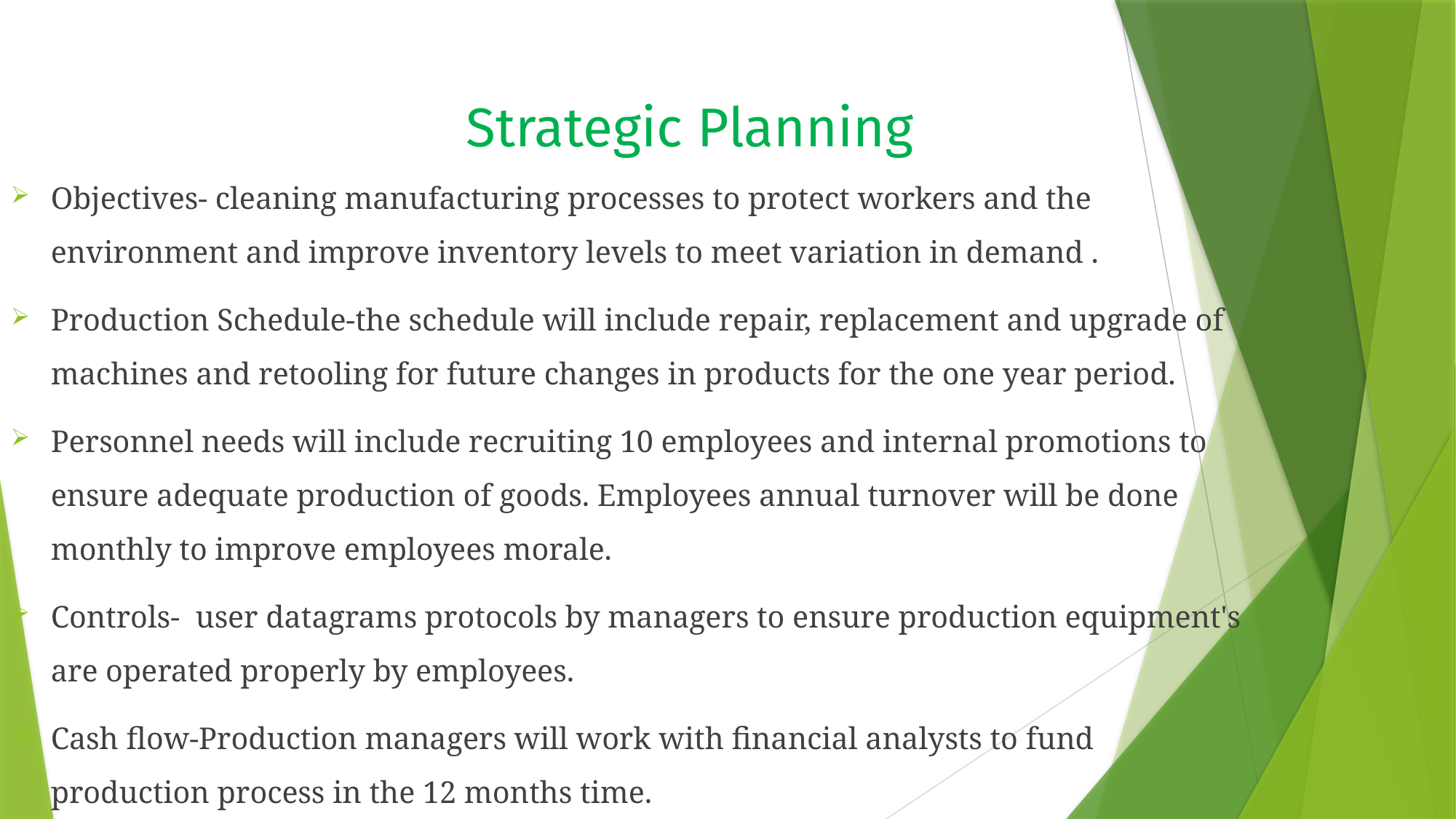

# Strategic Planning
Objectives- cleaning manufacturing processes to protect workers and the environment and improve inventory levels to meet variation in demand .
Production Schedule-the schedule will include repair, replacement and upgrade of machines and retooling for future changes in products for the one year period.
Personnel needs will include recruiting 10 employees and internal promotions to ensure adequate production of goods. Employees annual turnover will be done monthly to improve employees morale.
Controls-  user datagrams protocols by managers to ensure production equipment's are operated properly by employees.
Cash flow-Production managers will work with financial analysts to fund production process in the 12 months time.